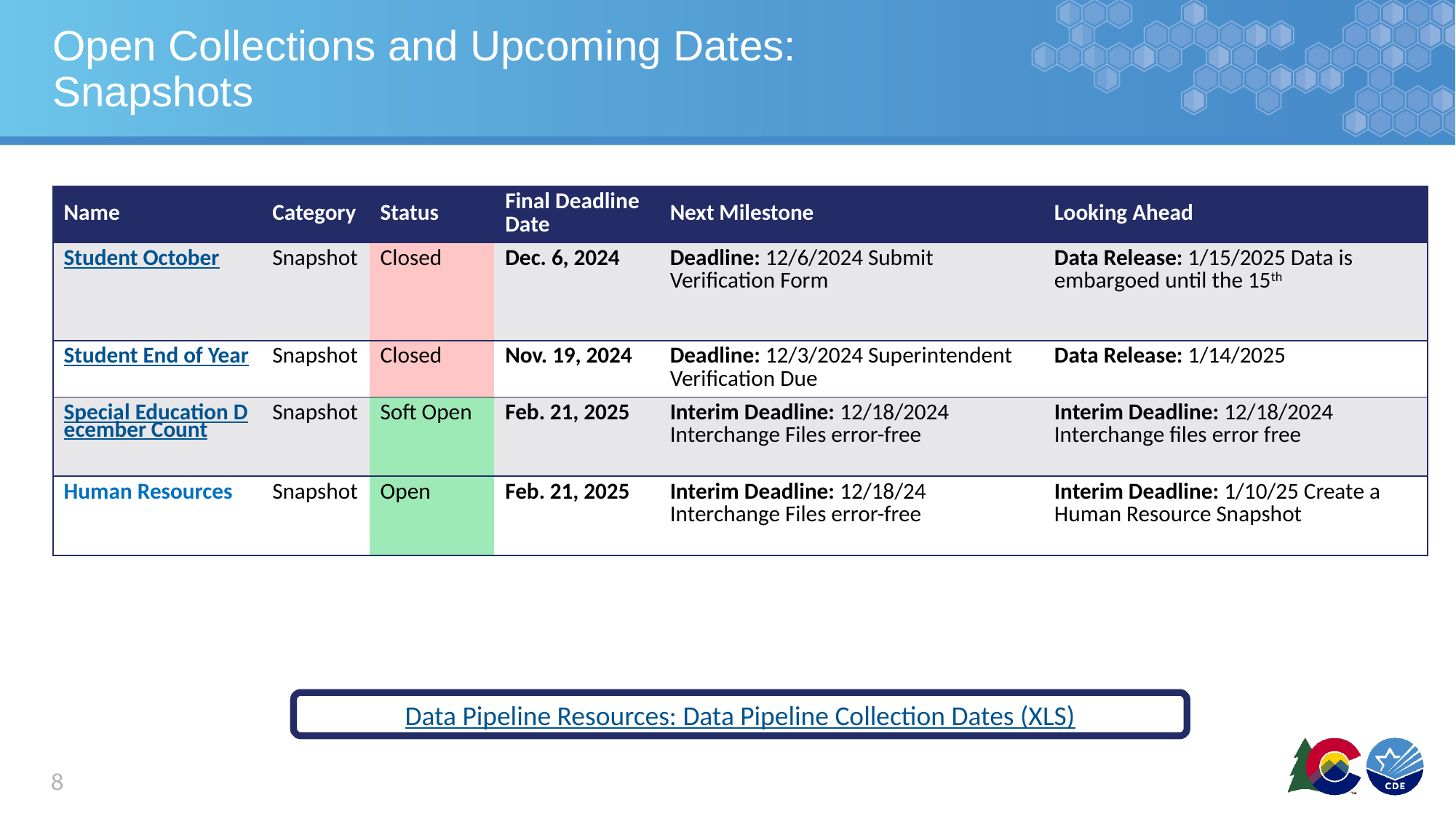

# Open Collections and Upcoming Dates: Snapshots
| Name | Category | Status | Final Deadline Date | Next Milestone | Looking Ahead |
| --- | --- | --- | --- | --- | --- |
| Student October | Snapshot | Closed | Dec. 6, 2024 | Deadline: 12/6/2024 Submit Verification Form | Data Release: 1/15/2025 Data is embargoed until the 15th |
| Student End of Year | Snapshot | Closed | Nov. 19, 2024 | Deadline: 12/3/2024 Superintendent Verification Due | Data Release: 1/14/2025 |
| Special Education December Count | Snapshot | Soft Open | Feb. 21, 2025 | Interim Deadline: 12/18/2024 Interchange Files error-free | Interim Deadline: 12/18/2024 Interchange files error free |
| Human Resources | Snapshot | Open | Feb. 21, 2025 | Interim Deadline: 12/18/24 Interchange Files error-free | Interim Deadline: 1/10/25 Create a Human Resource Snapshot |
Data Pipeline Resources: Data Pipeline Collection Dates (XLS)
8